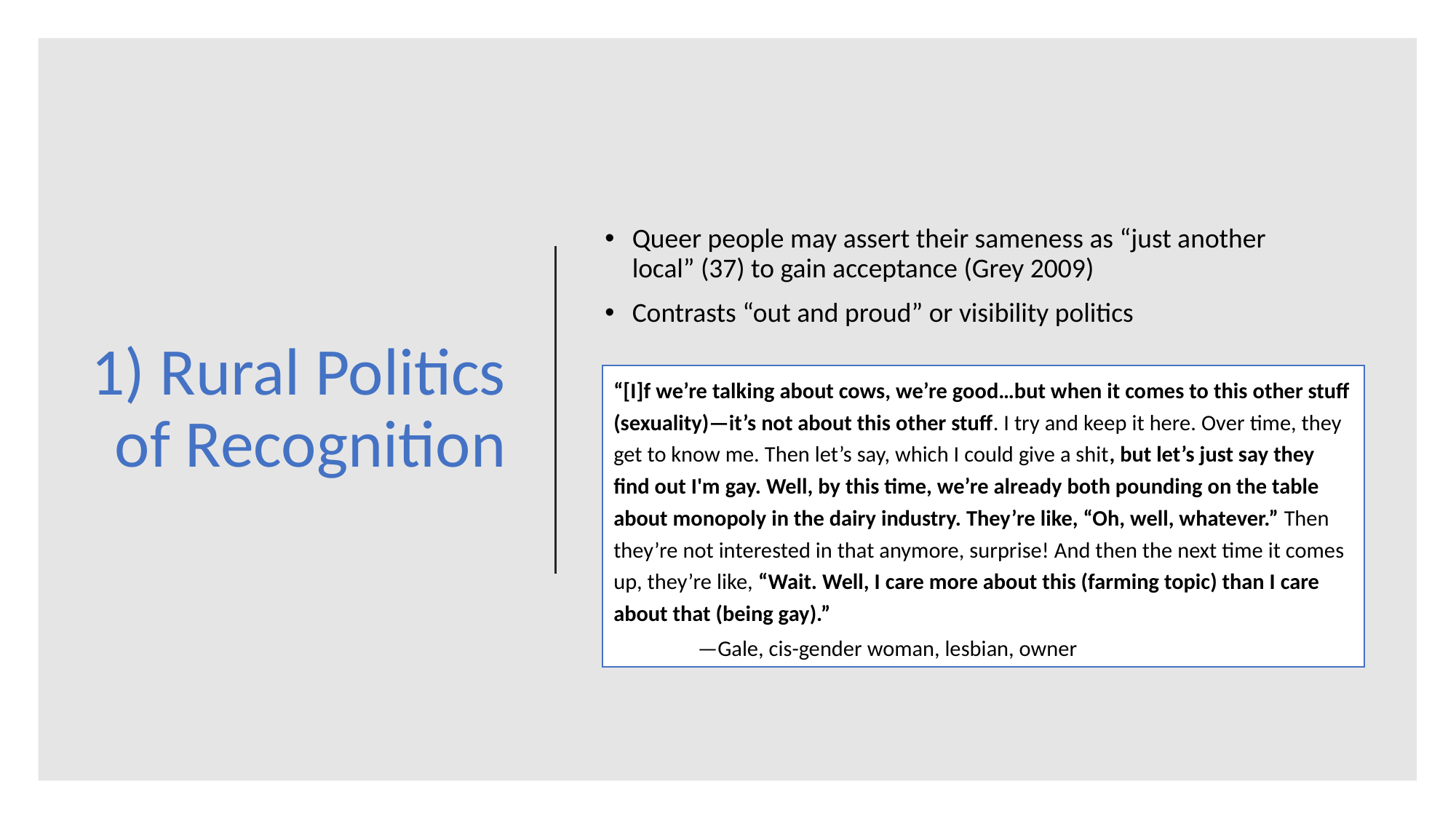

# 1) Rural Politics of Recognition
Queer people may assert their sameness as “just another local” (37) to gain acceptance (Grey 2009)
Contrasts “out and proud” or visibility politics
“[I]f we’re talking about cows, we’re good…but when it comes to this other stuff (sexuality)—it’s not about this other stuff. I try and keep it here. Over time, they get to know me. Then let’s say, which I could give a shit, but let’s just say they find out I'm gay. Well, by this time, we’re already both pounding on the table about monopoly in the dairy industry. They’re like, “Oh, well, whatever.” Then they’re not interested in that anymore, surprise! And then the next time it comes up, they’re like, “Wait. Well, I care more about this (farming topic) than I care about that (being gay).”
	—Gale, cis-gender woman, lesbian, owner